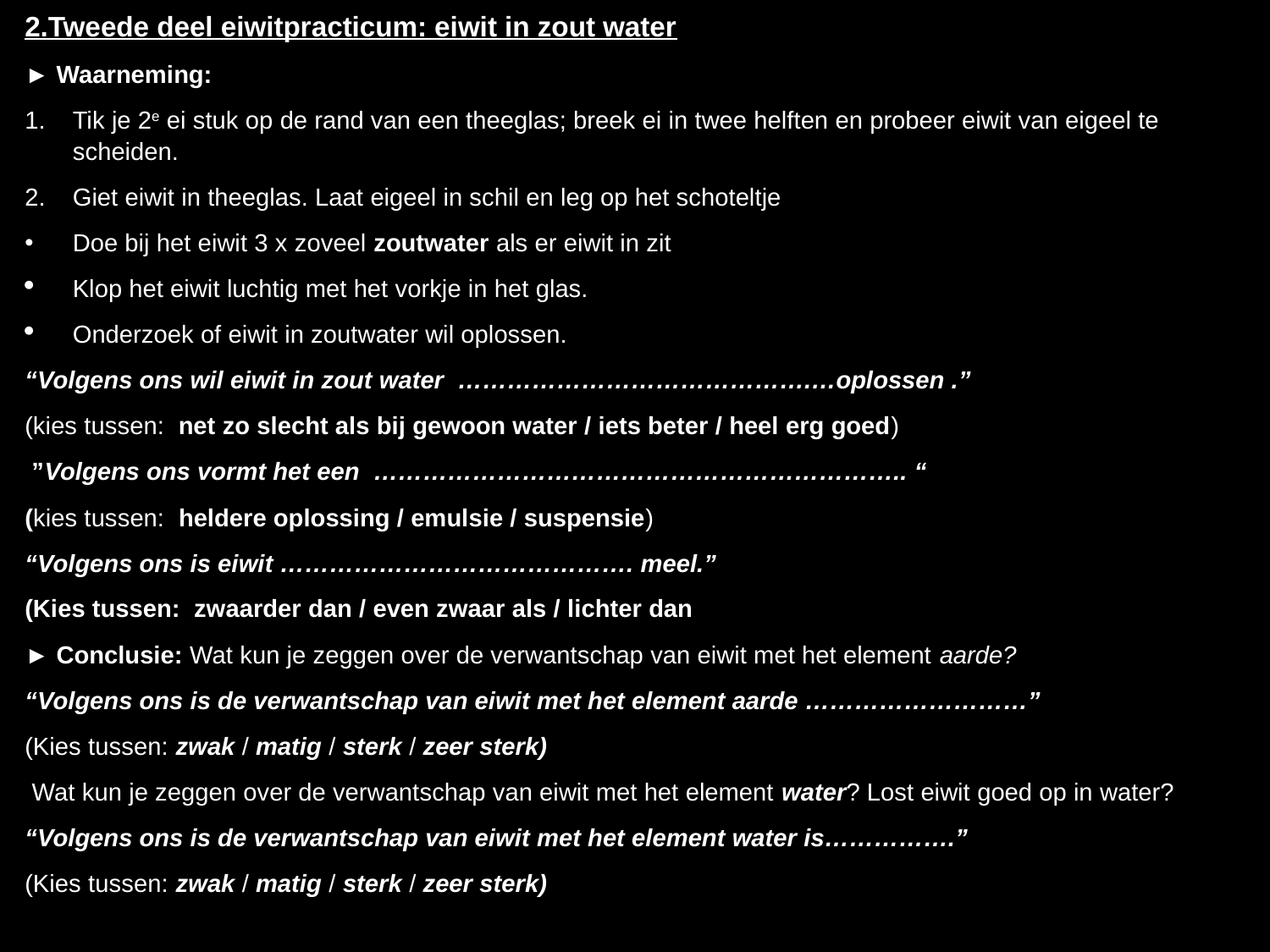

2.Tweede deel eiwitpracticum: eiwit in zout water
► Waarneming:
Tik je 2e ei stuk op de rand van een theeglas; breek ei in twee helften en probeer eiwit van eigeel te scheiden.
Giet eiwit in theeglas. Laat eigeel in schil en leg op het schoteltje
Doe bij het eiwit 3 x zoveel zoutwater als er eiwit in zit
Klop het eiwit luchtig met het vorkje in het glas.
Onderzoek of eiwit in zoutwater wil oplossen.
“Volgens ons wil eiwit in zout water  …………………………………….…oplossen .”
(kies tussen:  net zo slecht als bij gewoon water / iets beter / heel erg goed)
 ”Volgens ons vormt het een  ……………………………………………………….. “
(kies tussen:  heldere oplossing / emulsie / suspensie)
“Volgens ons is eiwit ……………………………………. meel.”
(Kies tussen:  zwaarder dan / even zwaar als / lichter dan
► Conclusie: Wat kun je zeggen over de verwantschap van eiwit met het element aarde?
“Volgens ons is de verwantschap van eiwit met het element aarde ………………………”
(Kies tussen: zwak / matig / sterk / zeer sterk)
 Wat kun je zeggen over de verwantschap van eiwit met het element water? Lost eiwit goed op in water?
“Volgens ons is de verwantschap van eiwit met het element water is…………….”
(Kies tussen: zwak / matig / sterk / zeer sterk)